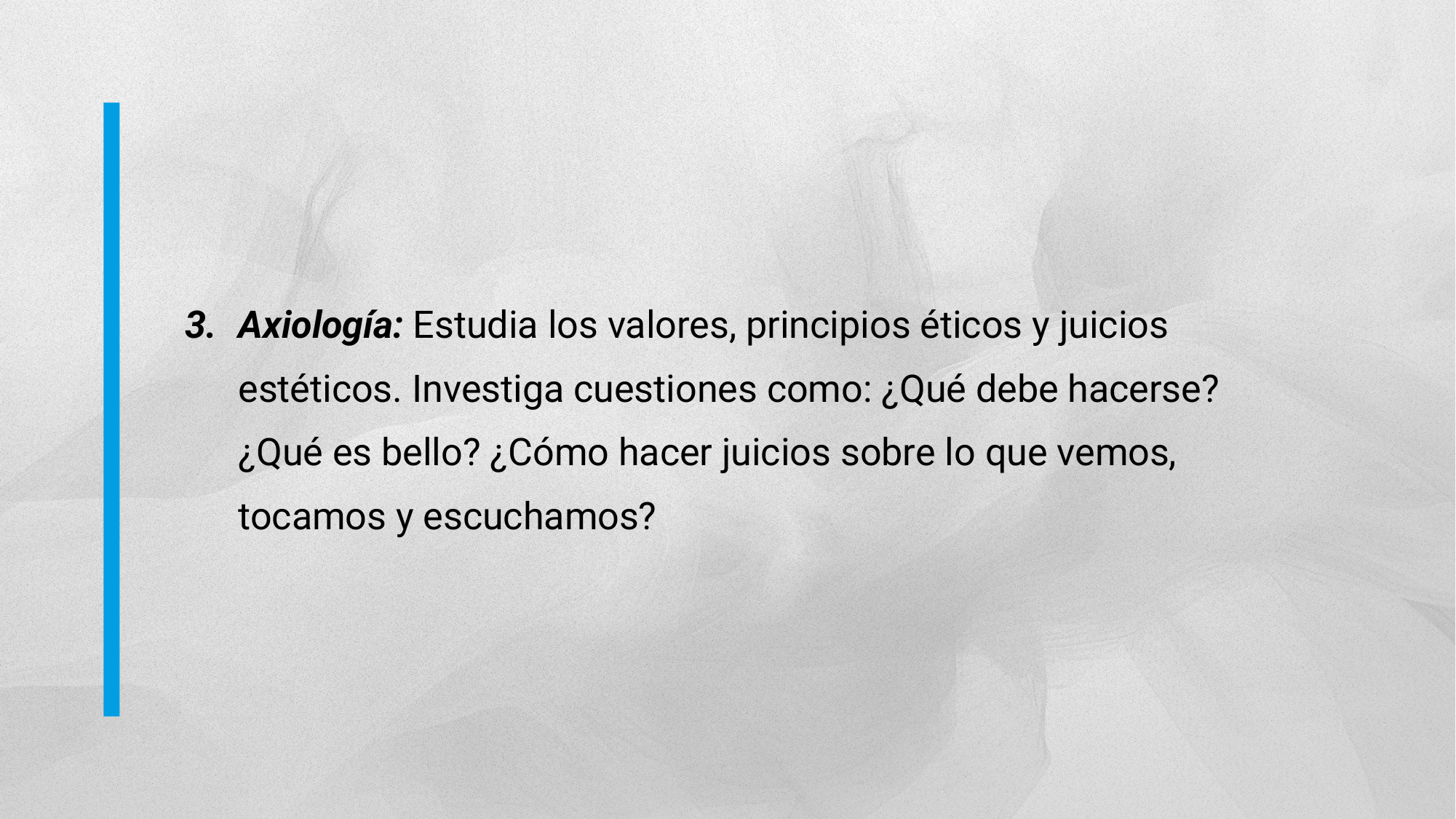

Axiología: Estudia los valores, principios éticos y juicios estéticos. Investiga cuestiones como: ¿Qué debe hacerse? ¿Qué es bello? ¿Cómo hacer juicios sobre lo que vemos, tocamos y escuchamos?